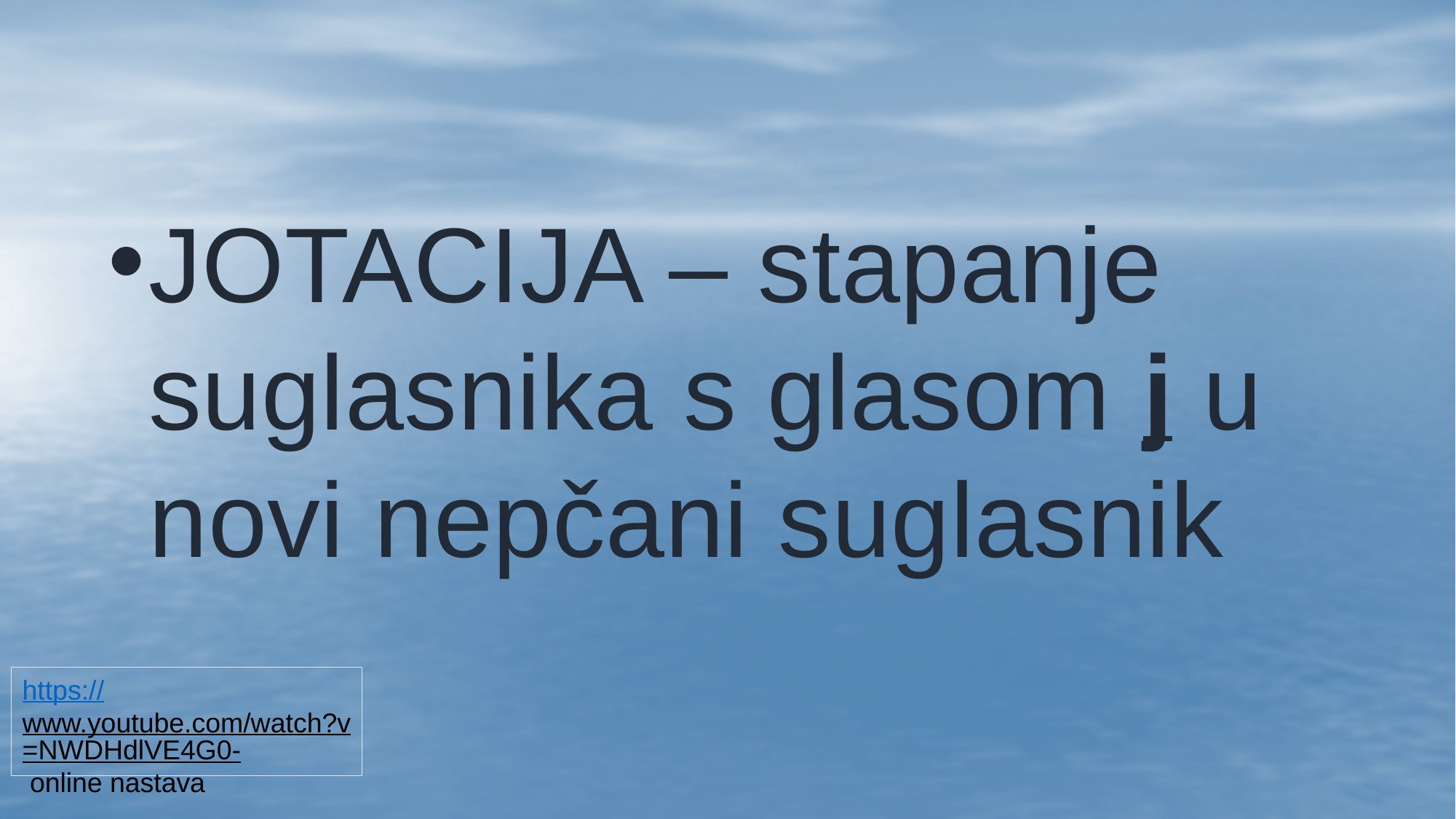

#
JOTACIJA – stapanje suglasnika s glasom j u novi nepčani suglasnik

https://www.youtube.com/watch?v=NWDHdlVE4G0- online nastava